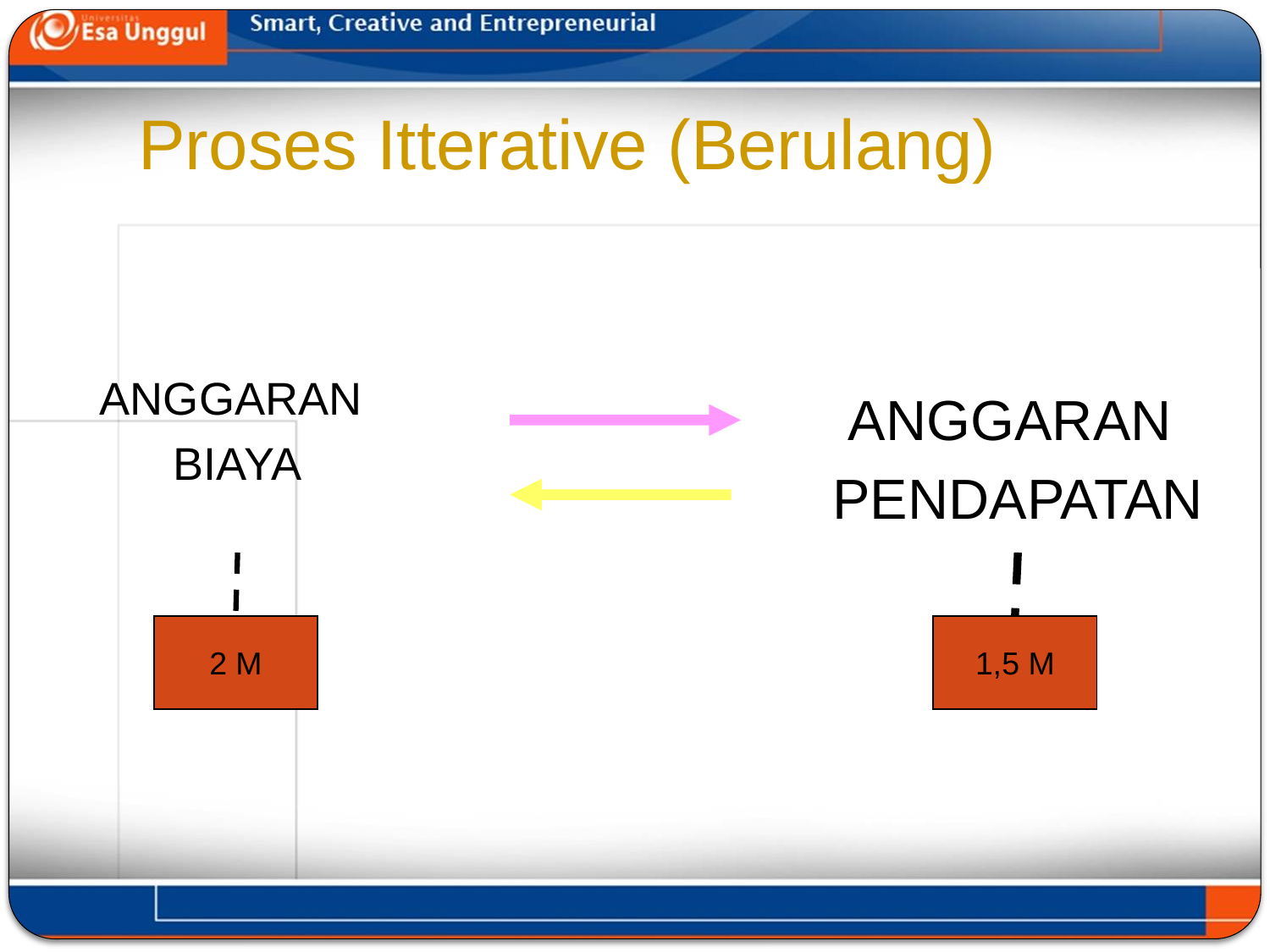

# Proses Itterative (Berulang)

ANGGARAN
BIAYA

ANGGARAN
PENDAPATAN

2 M
1,5 M